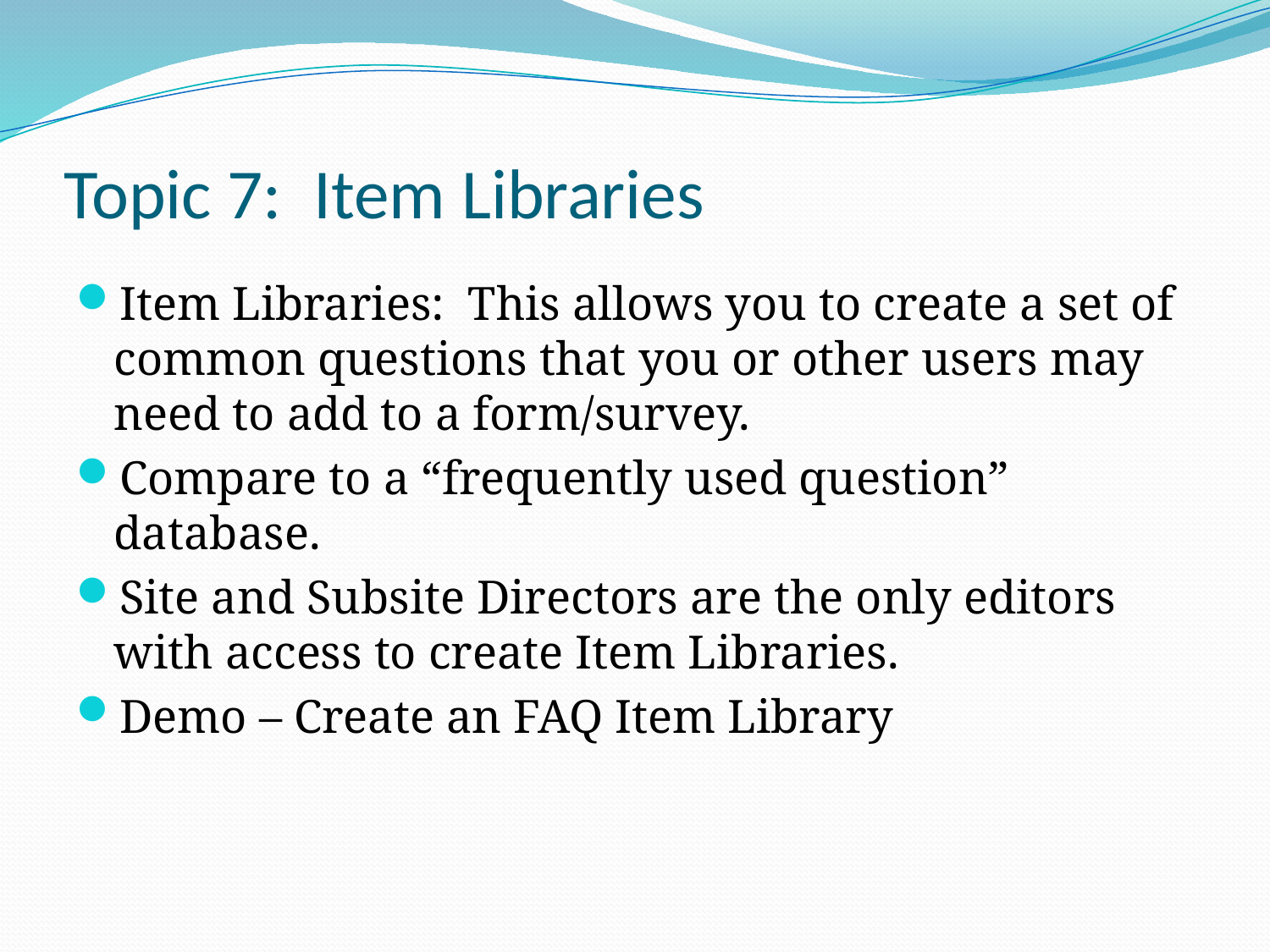

# Topic 7:  Item Libraries
Item Libraries:  This allows you to create a set of common questions that you or other users may need to add to a form/survey.
Compare to a “frequently used question” database.
Site and Subsite Directors are the only editors with access to create Item Libraries.
Demo – Create an FAQ Item Library